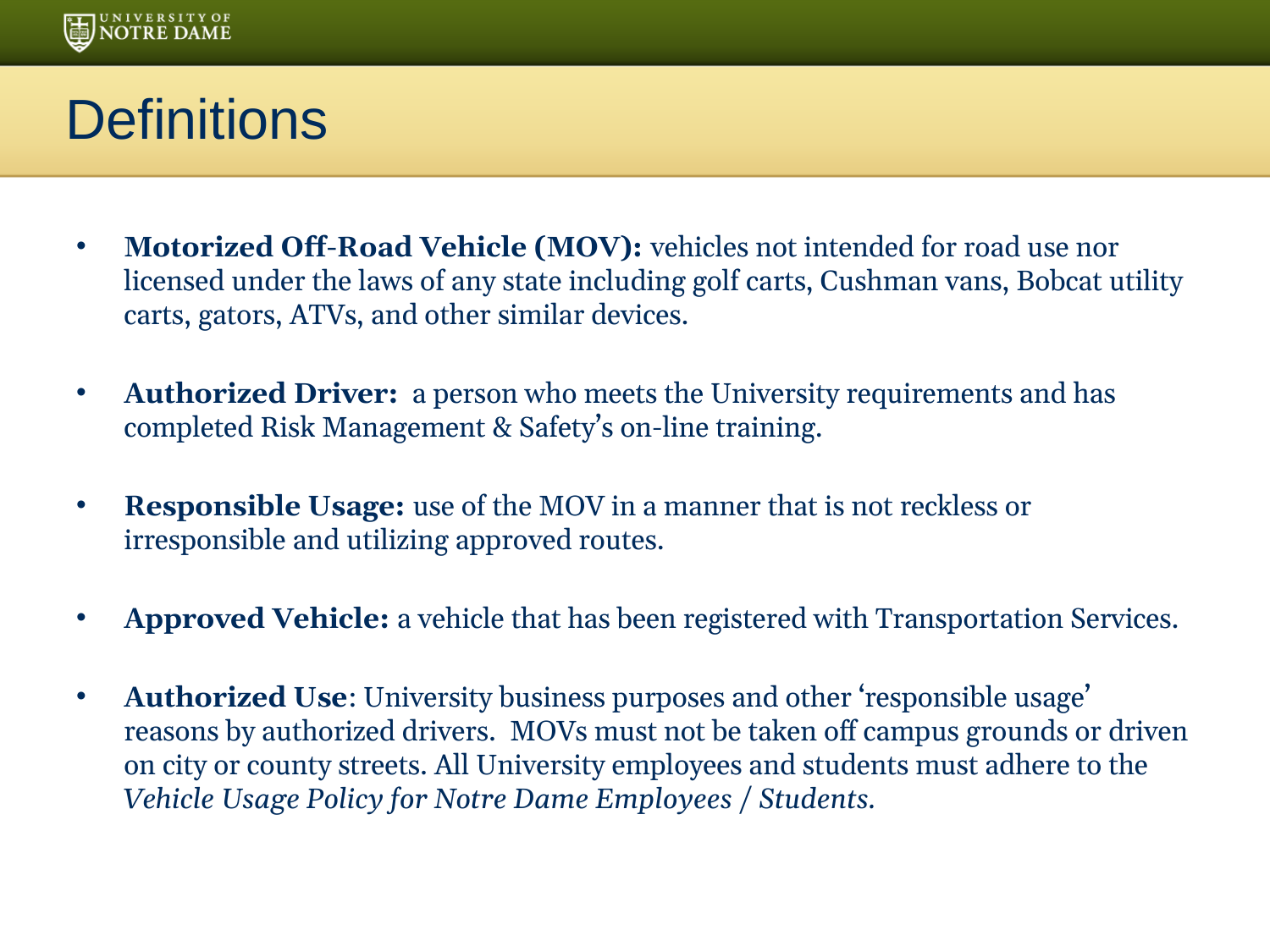

# Definitions
Motorized Off-Road Vehicle (MOV): vehicles not intended for road use nor licensed under the laws of any state including golf carts, Cushman vans, Bobcat utility carts, gators, ATVs, and other similar devices.

Authorized Driver:  a person who meets the University requirements and has completed Risk Management & Safety’s on-line training.

Responsible Usage: use of the MOV in a manner that is not reckless or irresponsible and utilizing approved routes.

Approved Vehicle: a vehicle that has been registered with Transportation Services.

Authorized Use: University business purposes and other ‘responsible usage’ reasons by authorized drivers.  MOVs must not be taken off campus grounds or driven on city or county streets. All University employees and students must adhere to the Vehicle Usage Policy for Notre Dame Employees / Students.